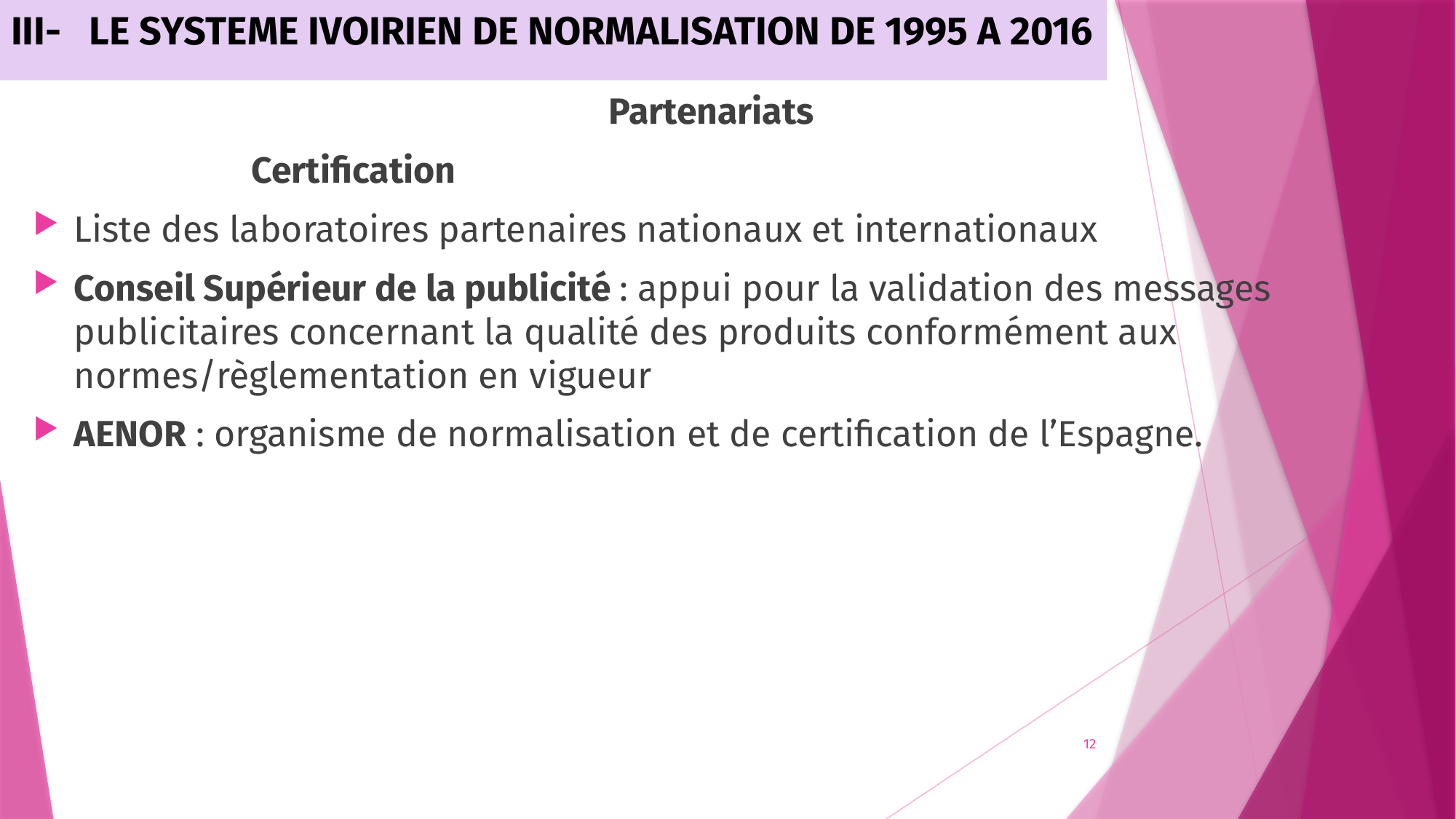

III-	LE SYSTEME IVOIRIEN DE NORMALISATION DE 1995 A 2016
Partenariats
		Certification
Liste des laboratoires partenaires nationaux et internationaux
Conseil Supérieur de la publicité : appui pour la validation des messages publicitaires concernant la qualité des produits conformément aux normes/règlementation en vigueur
AENOR : organisme de normalisation et de certification de l’Espagne.

12